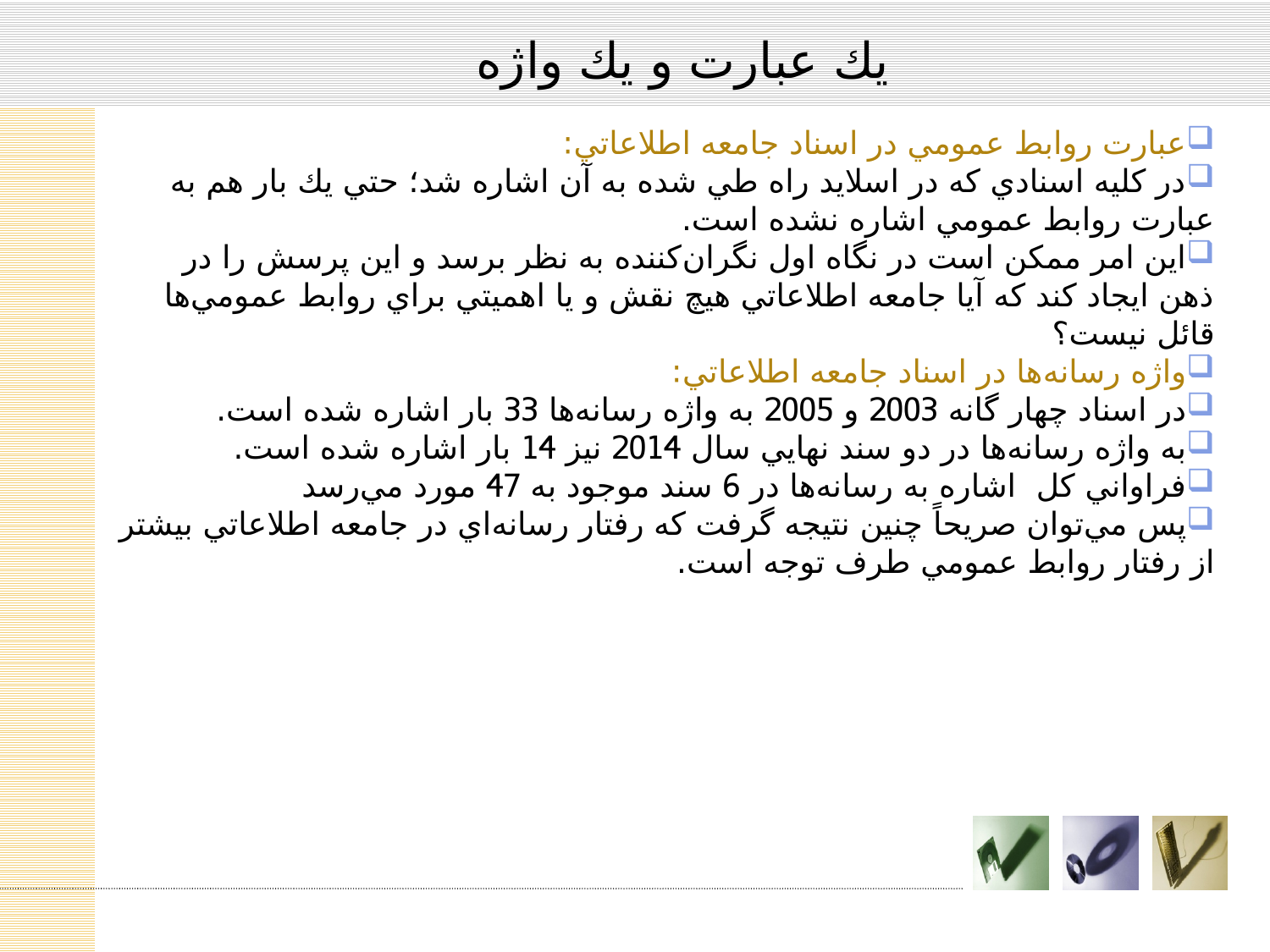

# يك عبارت و يك واژه
عبارت روابط عمومي در اسناد جامعه اطلاعاتي:
در كليه اسنادي كه در اسلايد راه طي شده به آن اشاره شد؛ حتي يك بار هم به عبارت روابط عمومي اشاره نشده است.
اين امر ممكن است در نگاه اول نگران‌كننده به نظر برسد و اين پرسش را در ذهن ايجاد كند كه آيا جامعه اطلاعاتي هيچ نقش و يا اهميتي براي روابط عمومي‌ها قائل نيست؟
واژه رسانه‌ها در اسناد جامعه اطلاعاتي:
در اسناد چهار گانه 2003 و 2005 به واژه رسانه‌ها 33 بار اشاره شده است.
به واژه رسانه‌ها در دو سند نهايي سال 2014 نيز 14 بار اشاره شده است.
فراواني كل  اشاره به رسانه‌ها در 6 سند موجود به 47 مورد مي‌رسد
پس مي‌توان صريحاً چنين نتيجه گرفت كه رفتار رسانه‌اي در جامعه اطلاعاتي بيشتر از رفتار روابط عمومي‌ طرف توجه است.